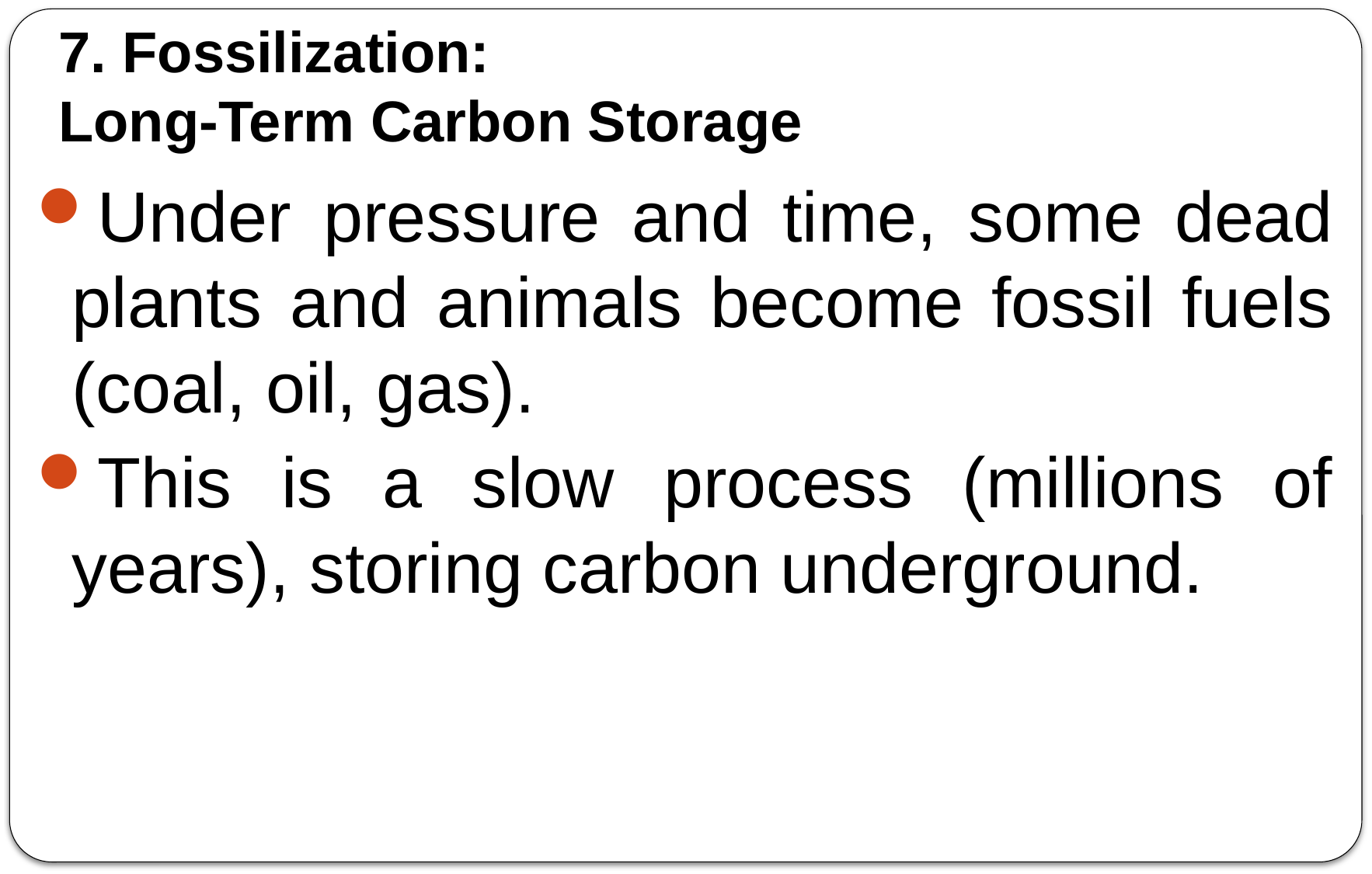

# 7. Fossilization: Long-Term Carbon Storage
Under pressure and time, some dead plants and animals become fossil fuels (coal, oil, gas).
This is a slow process (millions of years), storing carbon underground.